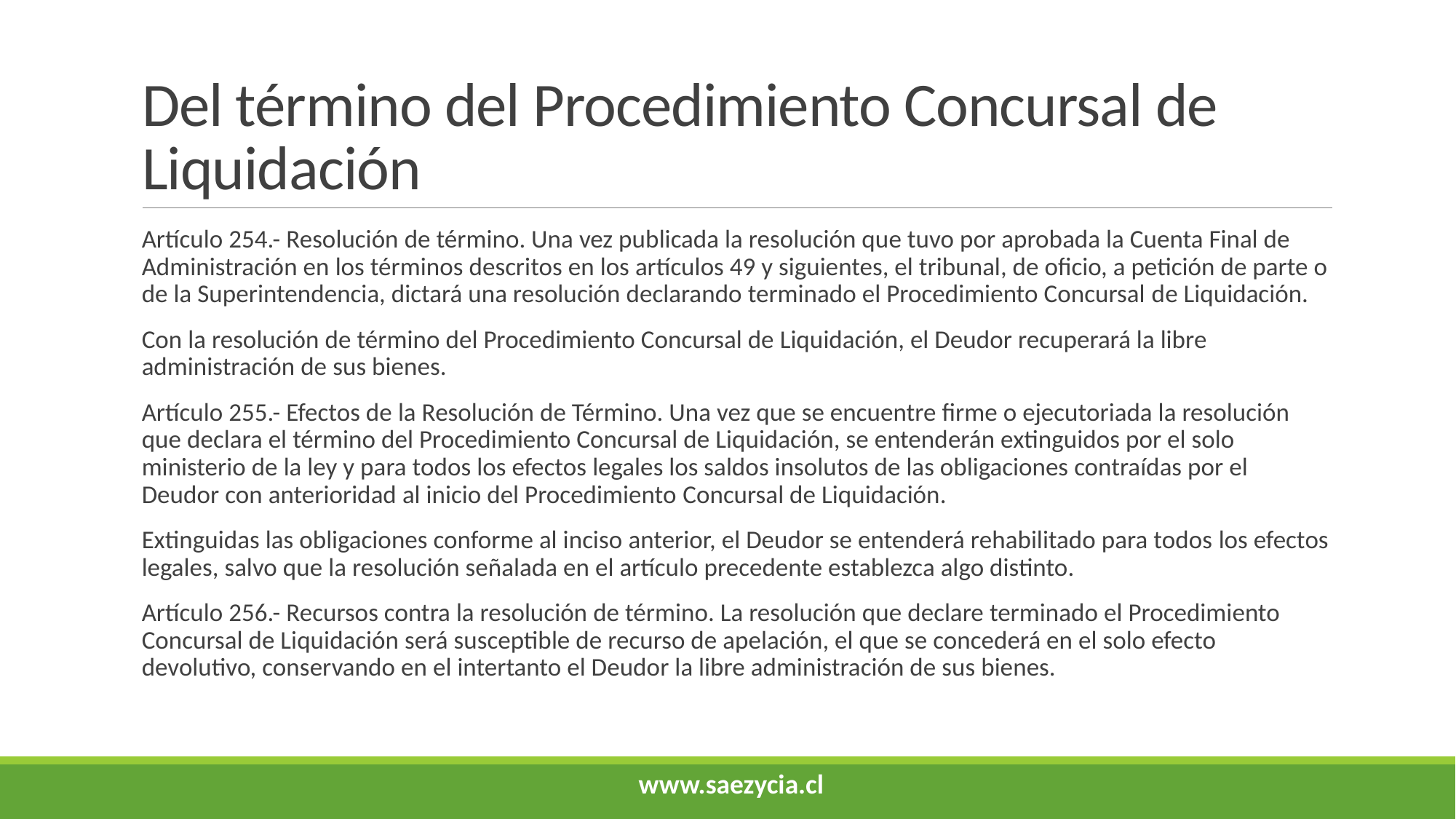

# Del término del Procedimiento Concursal de Liquidación
Artículo 254.- Resolución de término. Una vez publicada la resolución que tuvo por aprobada la Cuenta Final de Administración en los términos descritos en los artículos 49 y siguientes, el tribunal, de oficio, a petición de parte o de la Superintendencia, dictará una resolución declarando terminado el Procedimiento Concursal de Liquidación.
Con la resolución de término del Procedimiento Concursal de Liquidación, el Deudor recuperará la libre administración de sus bienes.
Artículo 255.- Efectos de la Resolución de Término. Una vez que se encuentre firme o ejecutoriada la resolución que declara el término del Procedimiento Concursal de Liquidación, se entenderán extinguidos por el solo ministerio de la ley y para todos los efectos legales los saldos insolutos de las obligaciones contraídas por el Deudor con anterioridad al inicio del Procedimiento Concursal de Liquidación.
Extinguidas las obligaciones conforme al inciso anterior, el Deudor se entenderá rehabilitado para todos los efectos legales, salvo que la resolución señalada en el artículo precedente establezca algo distinto.
Artículo 256.- Recursos contra la resolución de término. La resolución que declare terminado el Procedimiento Concursal de Liquidación será susceptible de recurso de apelación, el que se concederá en el solo efecto devolutivo, conservando en el intertanto el Deudor la libre administración de sus bienes.
www.saezycia.cl